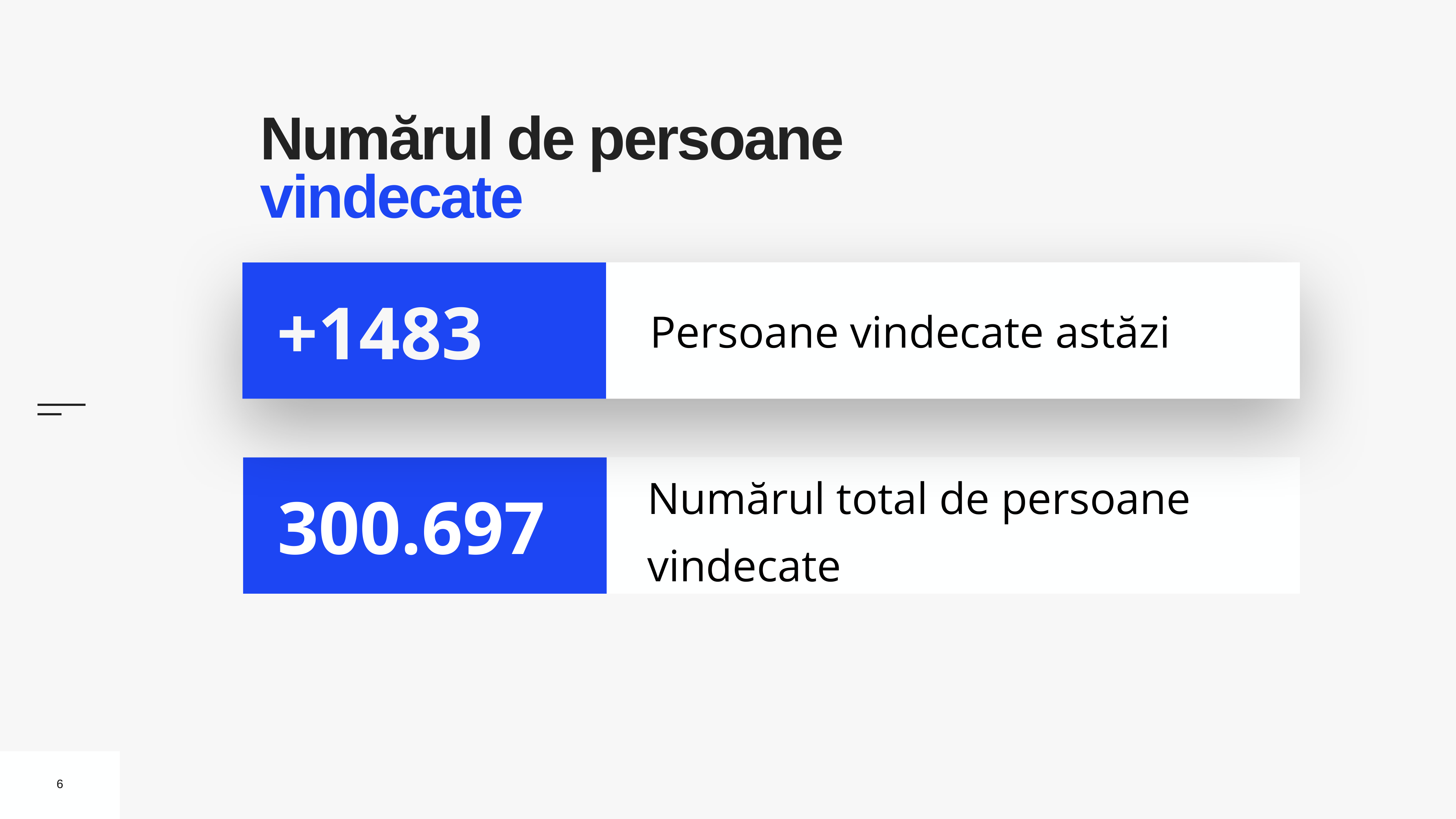

# Numărul de persoane vindecate

Persoane vindecate astăzi

+1483

Numărul total de persoane vindecate

300.697
6
6